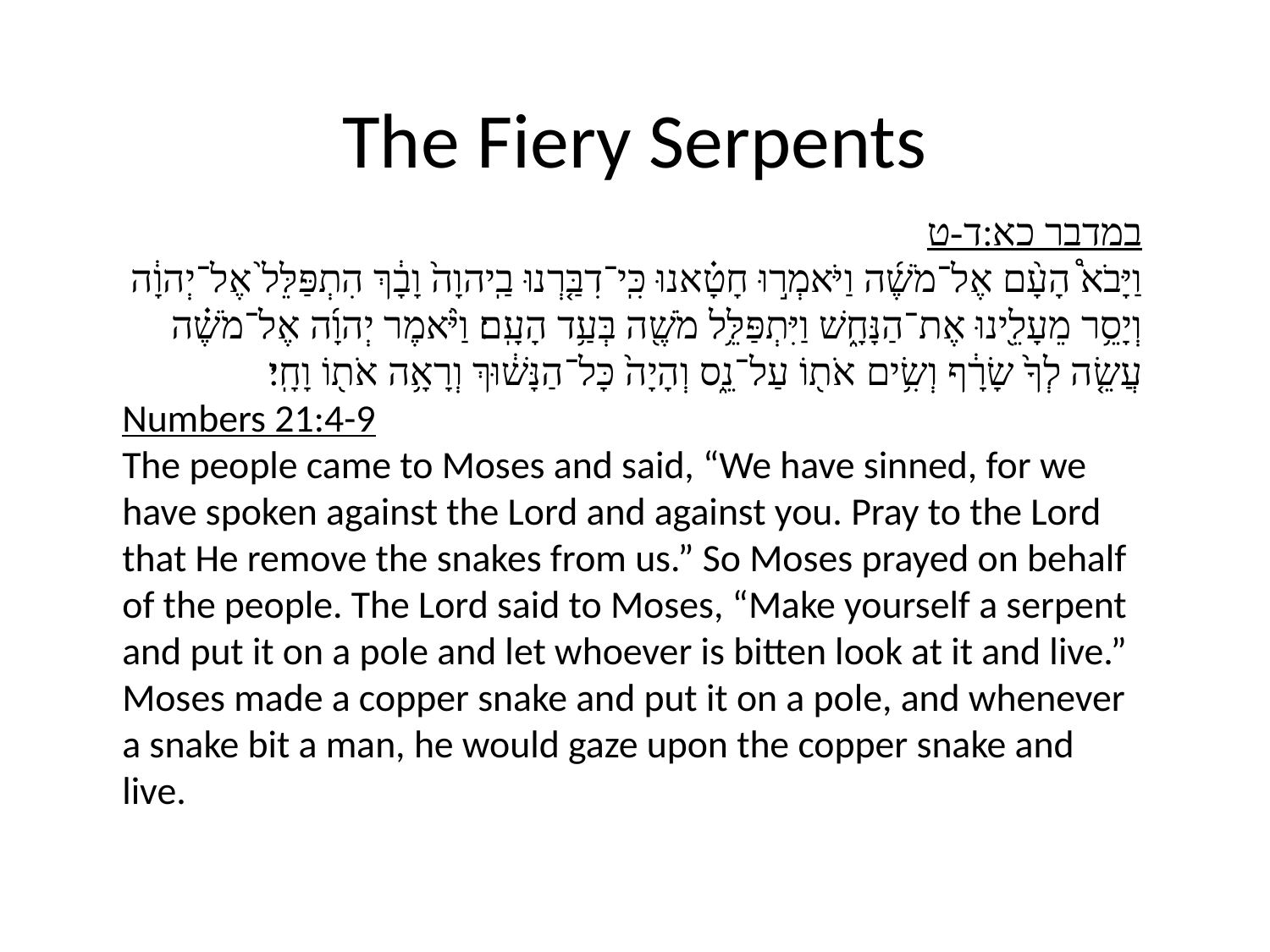

# The Fiery Serpents
במדבר כא:ד-ט
וַיָּבֹא֩ הָעָ֨ם אֶל־מֹשֶׁ֜ה וַיֹּאמְר֣וּ חָטָ֗אנוּ כִּֽי־דִבַּ֤רְנוּ בַֽיהוָה֙ וָבָ֔ךְ הִתְפַּלֵּל֙ אֶל־יְהוָ֔ה וְיָסֵ֥ר מֵעָלֵ֖ינוּ אֶת־הַנָּחָ֑שׁ וַיִּתְפַּלֵּ֥ל מֹשֶׁ֖ה בְּעַ֥ד הָעָֽם׃ וַיֹּ֨אמֶר יְהוָ֜ה אֶל־מֹשֶׁ֗ה עֲשֵׂ֤ה לְךָ֙ שָׂרָ֔ף וְשִׂ֥ים אֹת֖וֹ עַל־נֵ֑ס וְהָיָה֙ כָּל־הַנָּשׁ֔וּךְ וְרָאָ֥ה אֹת֖וֹ וָחָֽי׃
Numbers 21:4-9
The people came to Moses and said, “We have sinned, for we have spoken against the Lord and against you. Pray to the Lord that He remove the snakes from us.” So Moses prayed on behalf of the people. The Lord said to Moses, “Make yourself a serpent and put it on a pole and let whoever is bitten look at it and live.” Moses made a copper snake and put it on a pole, and whenever a snake bit a man, he would gaze upon the copper snake and live.